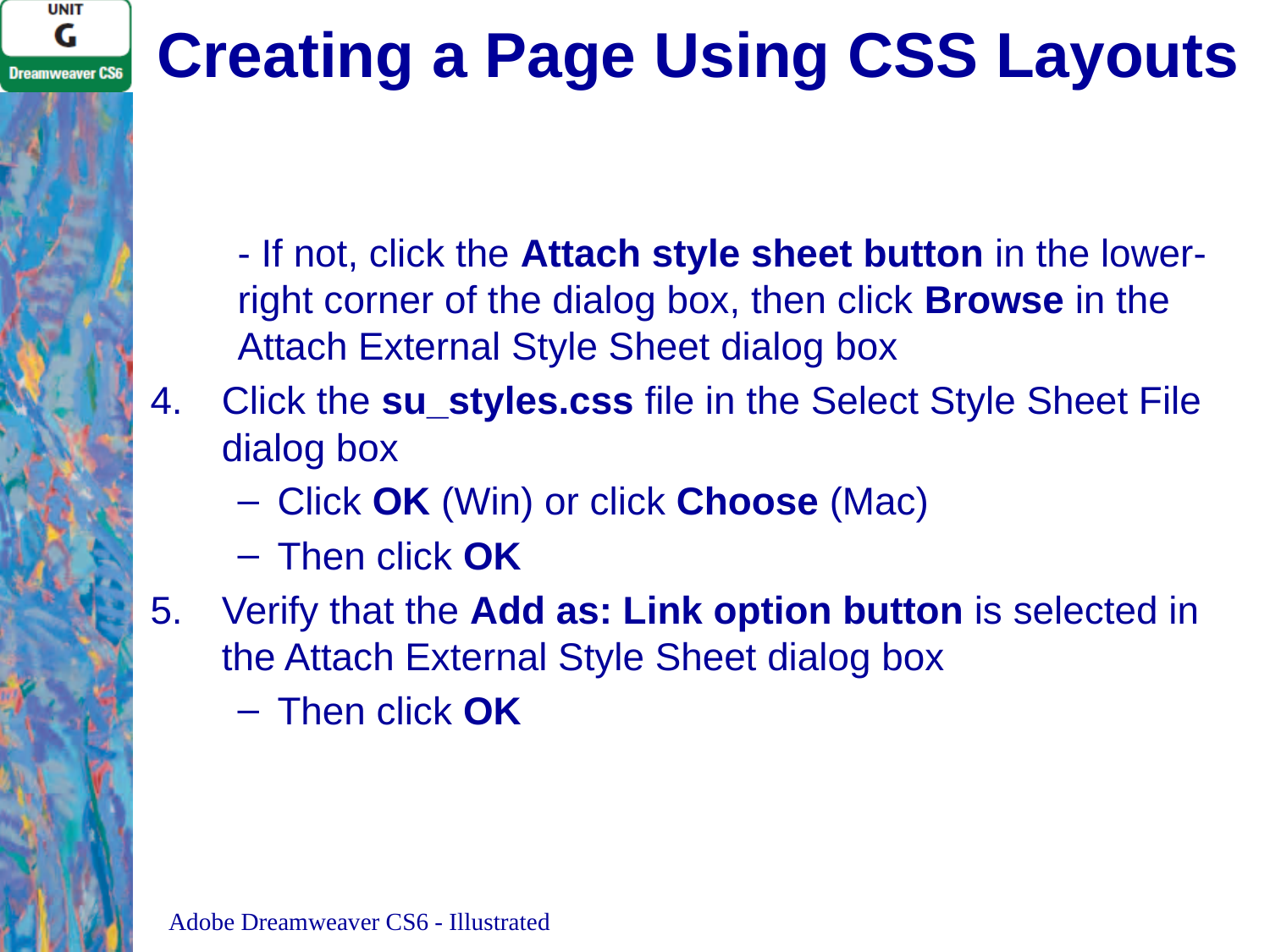

# Creating a Page Using CSS Layouts
- If not, click the Attach style sheet button in the lower-right corner of the dialog box, then click Browse in the Attach External Style Sheet dialog box
Click the su_styles.css file in the Select Style Sheet File dialog box
Click OK (Win) or click Choose (Mac)
Then click OK
Verify that the Add as: Link option button is selected in the Attach External Style Sheet dialog box
Then click OK
Adobe Dreamweaver CS6 - Illustrated